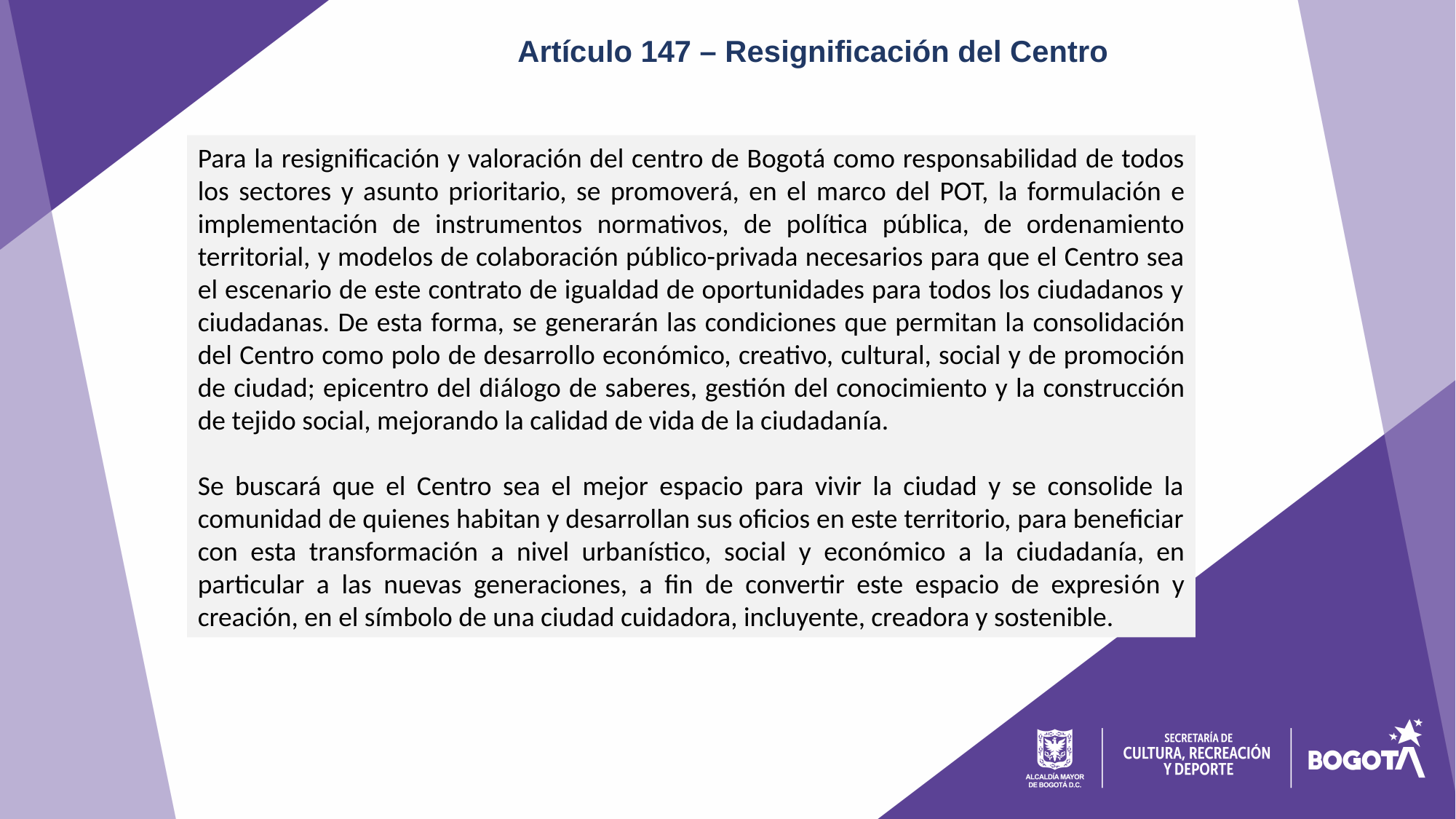

# Artículo 147 – Resignificación del Centro
Para la resignificación y valoración del centro de Bogotá como responsabilidad de todos los sectores y asunto prioritario, se promoverá, en el marco del POT, la formulación e implementación de instrumentos normativos, de política pública, de ordenamiento territorial, y modelos de colaboración público-privada necesarios para que el Centro sea el escenario de este contrato de igualdad de oportunidades para todos los ciudadanos y ciudadanas. De esta forma, se generarán las condiciones que permitan la consolidación del Centro como polo de desarrollo económico, creativo, cultural, social y de promoción de ciudad; epicentro del diálogo de saberes, gestión del conocimiento y la construcción de tejido social, mejorando la calidad de vida de la ciudadanía.

Se buscará que el Centro sea el mejor espacio para vivir la ciudad y se consolide la comunidad de quienes habitan y desarrollan sus oficios en este territorio, para beneficiar con esta transformación a nivel urbanístico, social y económico a la ciudadanía, en particular a las nuevas generaciones, a fin de convertir este espacio de expresión y creación, en el símbolo de una ciudad cuidadora, incluyente, creadora y sostenible.